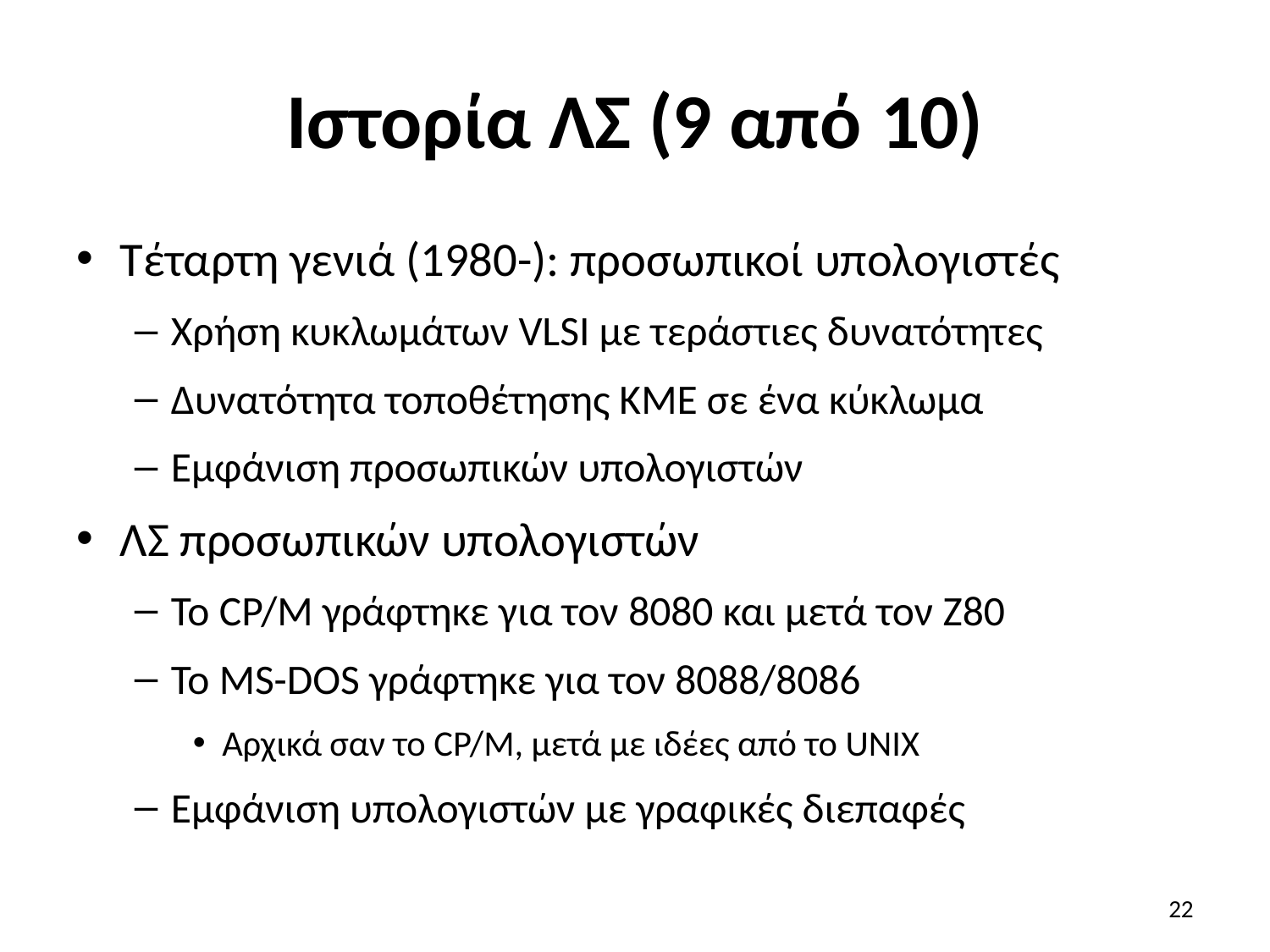

# Ιστορία ΛΣ (9 από 10)
Τέταρτη γενιά (1980-): προσωπικοί υπολογιστές
Χρήση κυκλωμάτων VLSI με τεράστιες δυνατότητες
Δυνατότητα τοποθέτησης ΚΜΕ σε ένα κύκλωμα
Εμφάνιση προσωπικών υπολογιστών
ΛΣ προσωπικών υπολογιστών
Το CP/M γράφτηκε για τον 8080 και μετά τον Z80
Το MS-DOS γράφτηκε για τον 8088/8086
Αρχικά σαν το CP/M, μετά με ιδέες από το UNIX
Εμφάνιση υπολογιστών με γραφικές διεπαφές
22